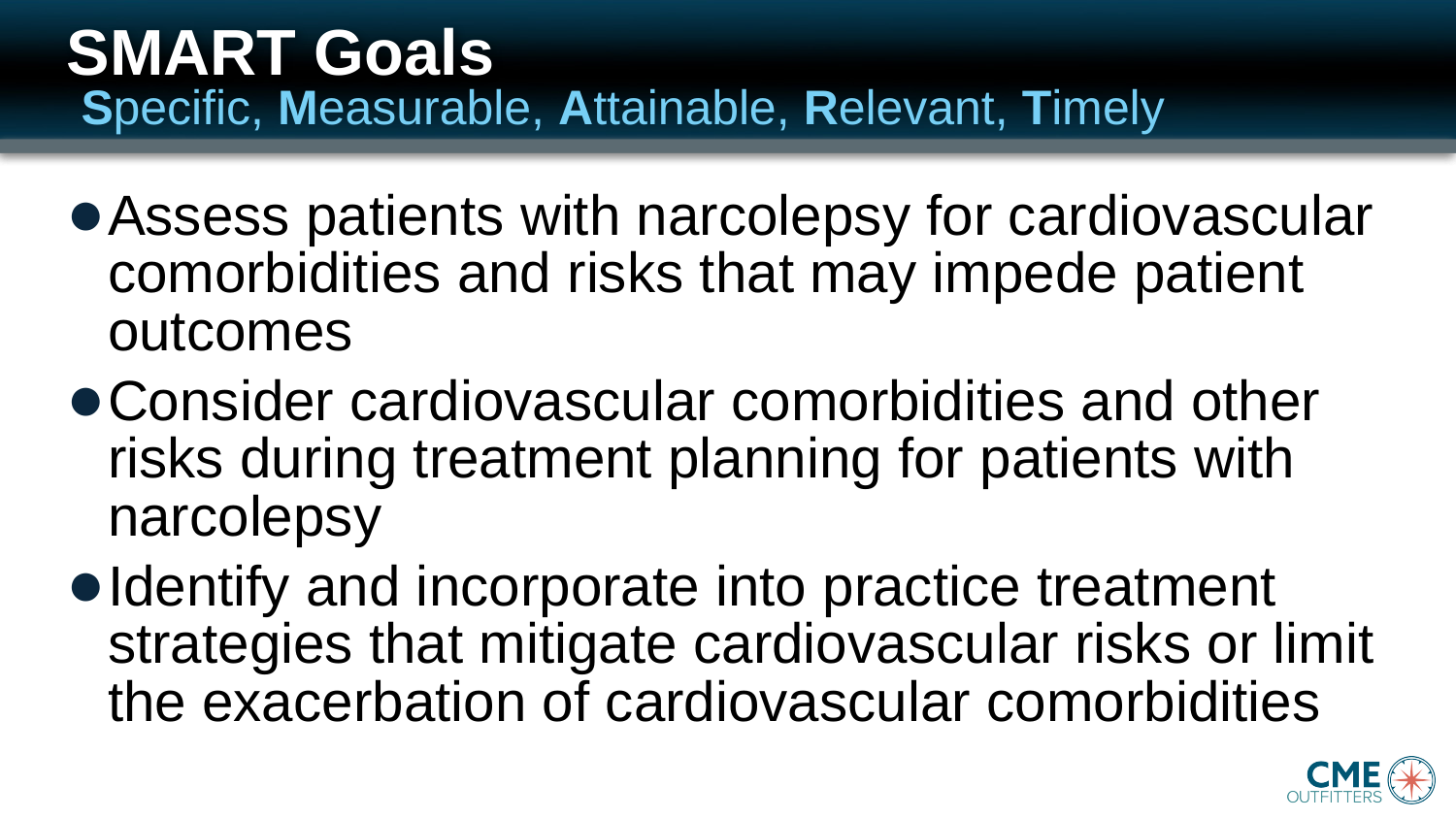

# SMART Goals
Specific, Measurable, Attainable, Relevant, Timely
Assess patients with narcolepsy for cardiovascular comorbidities and risks that may impede patient outcomes
Consider cardiovascular comorbidities and other risks during treatment planning for patients with narcolepsy
Identify and incorporate into practice treatment strategies that mitigate cardiovascular risks or limit the exacerbation of cardiovascular comorbidities